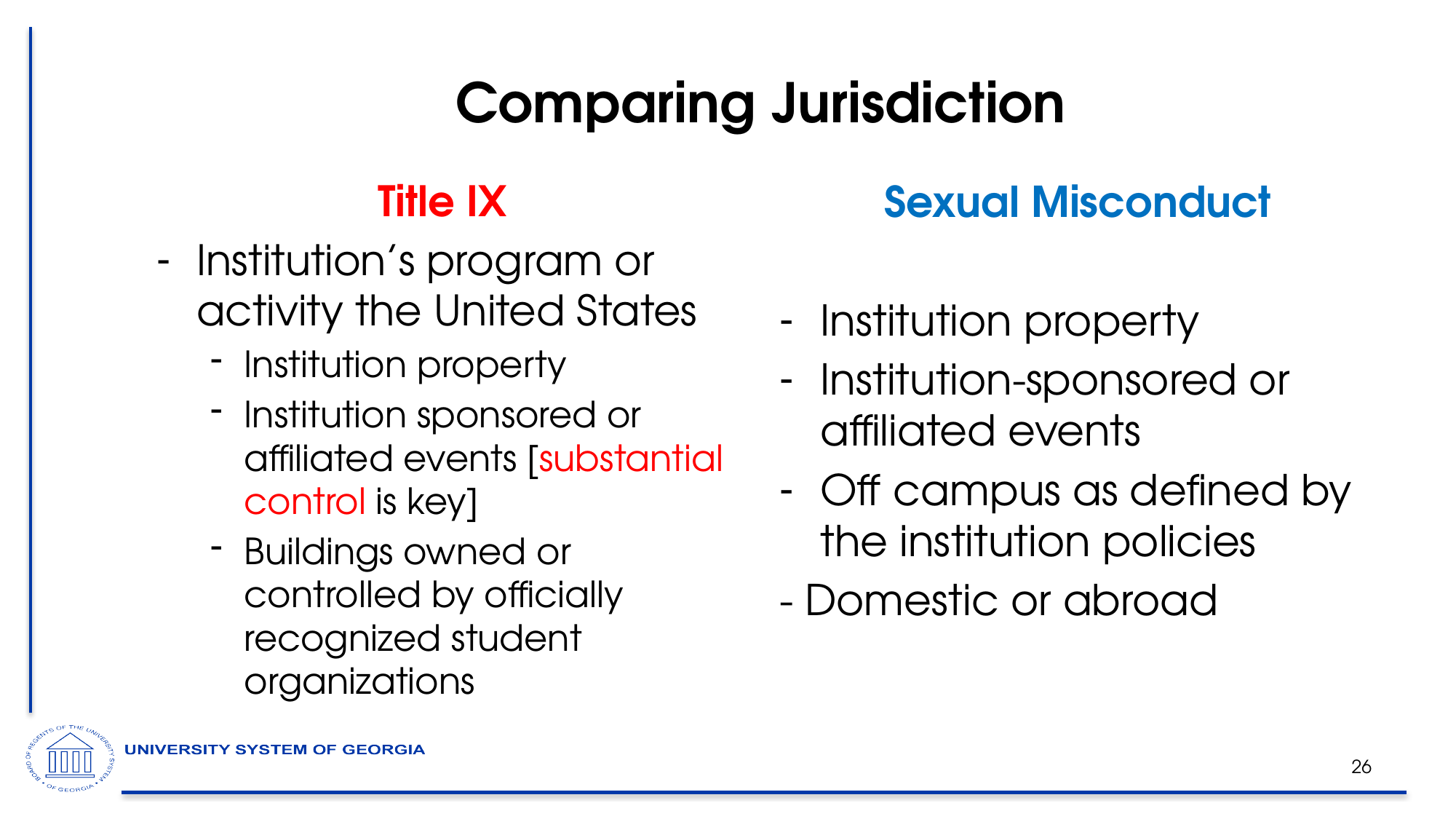

# Comparing Jurisdiction
Sexual Misconduct

Institution property
Institution-sponsored or affiliated events
Off campus as defined by the institution policies
- Domestic or abroad
Title IX
Institution’s program or activity the United States
Institution property
Institution sponsored or affiliated events [substantial control is key]
Buildings owned or controlled by officially recognized student organizations

26